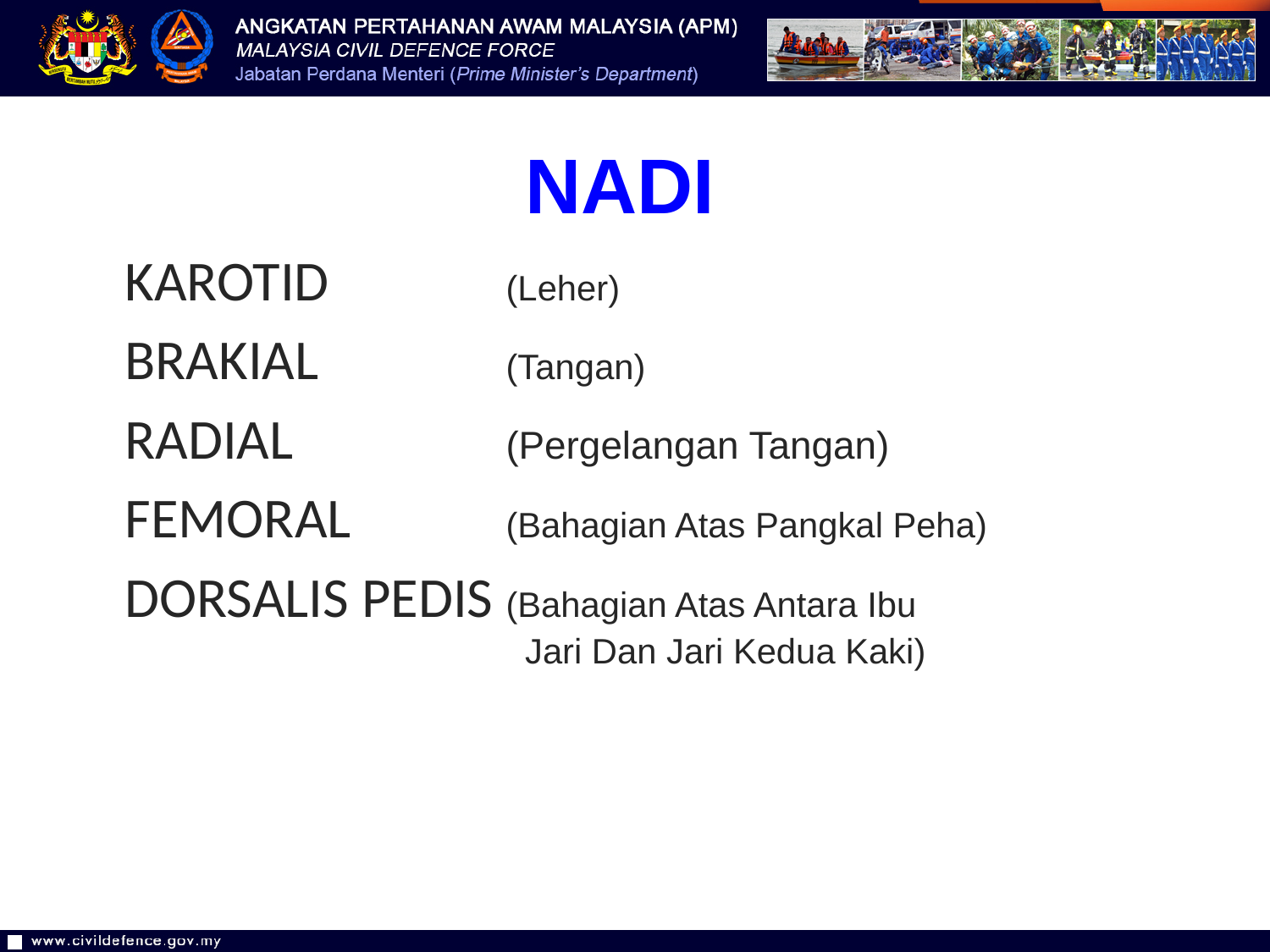

NADI
KAROTID		(Leher)
BRAKIAL		(Tangan)
RADIAL		(Pergelangan Tangan)
FEMORAL		(Bahagian Atas Pangkal Peha)
DORSALIS PEDIS	(Bahagian Atas Antara Ibu 			               Jari Dan Jari Kedua Kaki)

45